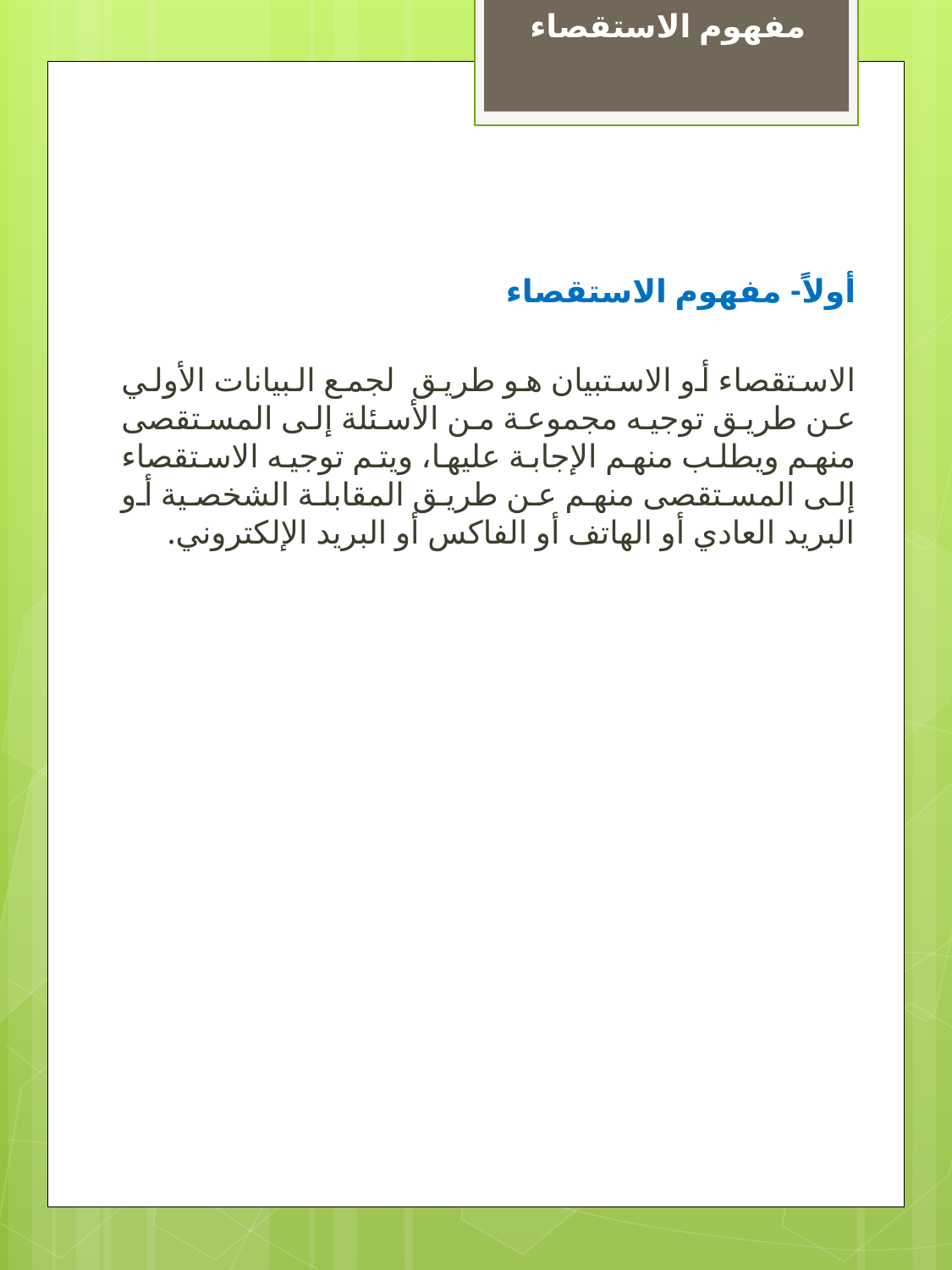

مفهوم الاستقصاء

أولاً- مفهوم الاستقصاء

الاستقصاء أو الاستبيان هو طريق  لجمع البيانات الأولي عن طريق توجيه مجموعة من الأسئلة إلى المستقصى منهم ويطلب منهم الإجابة عليها، ويتم توجيه الاستقصاء إلى المستقصى منهم عن طريق المقابلة الشخصية أو البريد العادي أو الهاتف أو الفاكس أو البريد الإلكتروني.